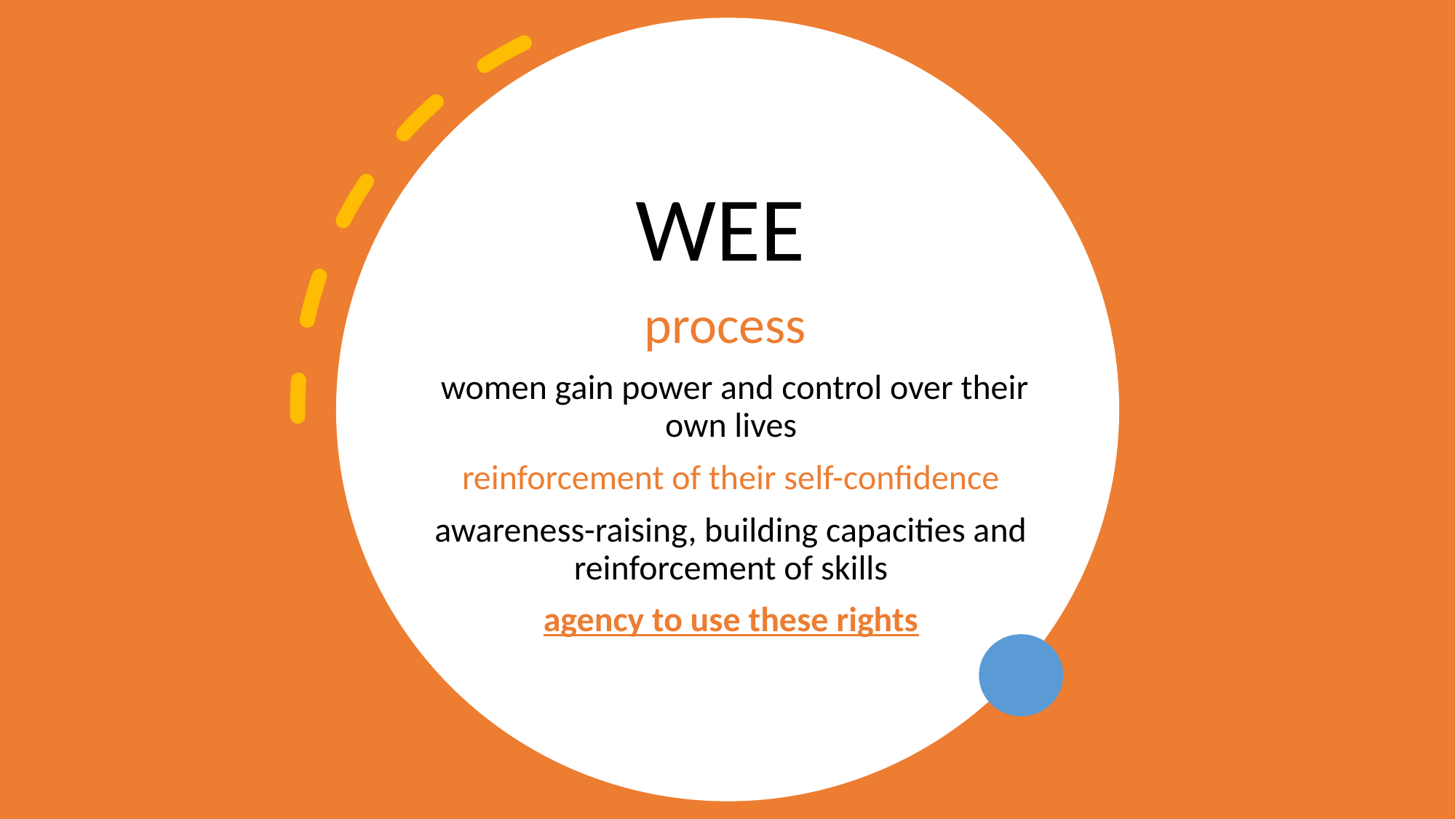

# WEE

process
 women gain power and control over their own lives
reinforcement of their self-confidence
awareness-raising, building capacities and reinforcement of skills
agency to use these rights